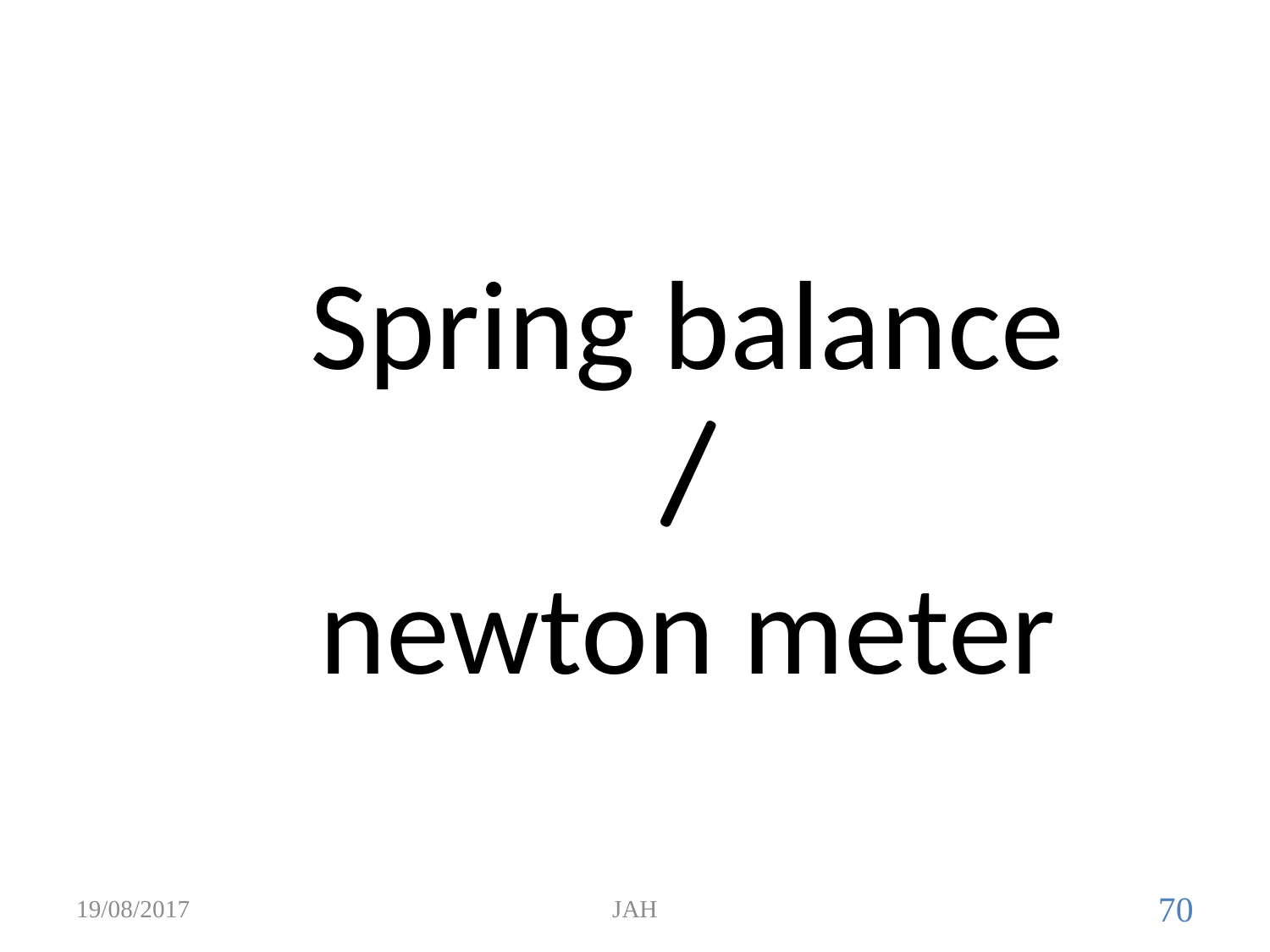

# Spring balance / newton meter
19/08/2017
JAH
70